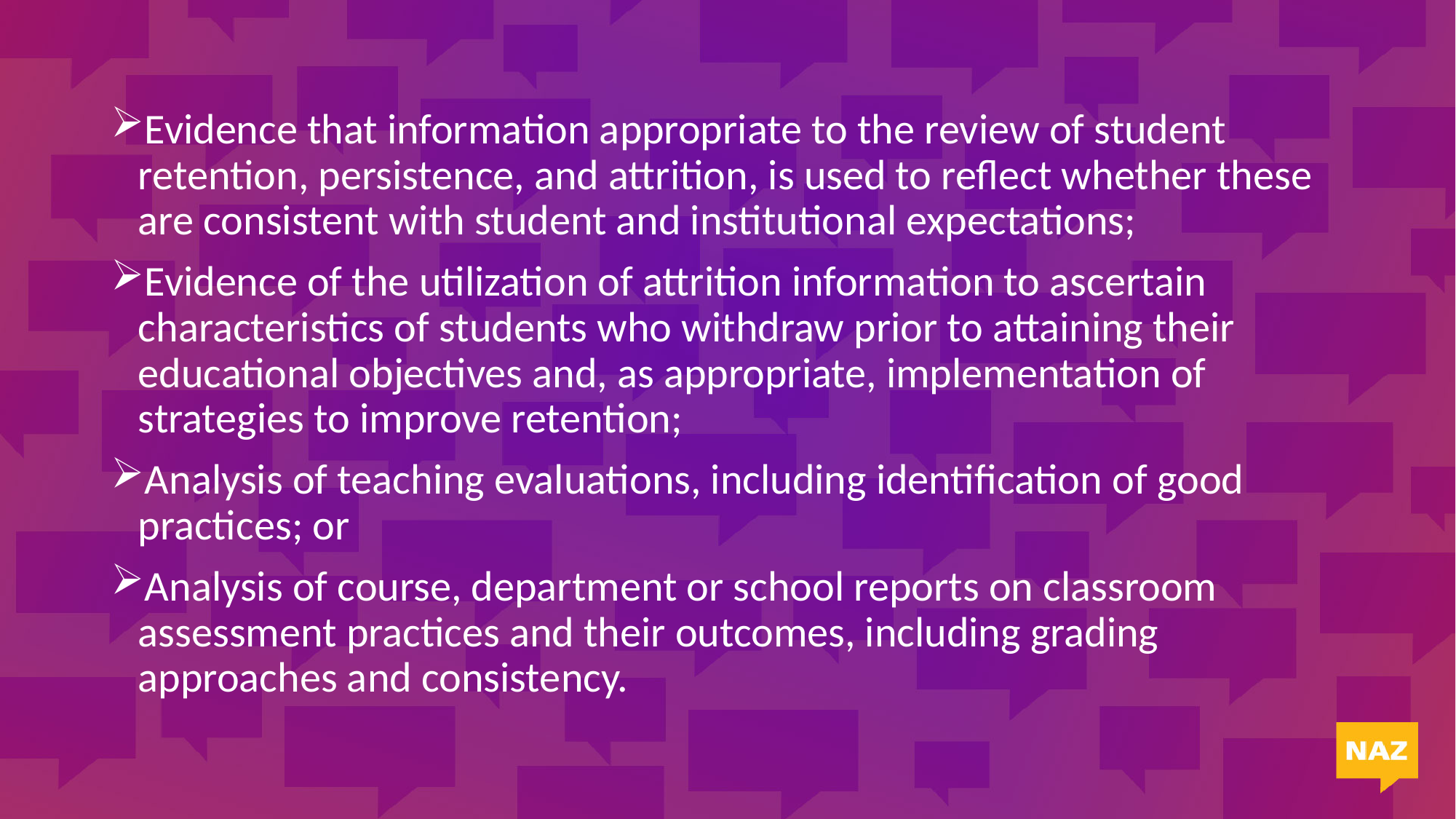

Evidence that information appropriate to the review of student retention, persistence, and attrition, is used to reflect whether these are consistent with student and institutional expectations;
Evidence of the utilization of attrition information to ascertain characteristics of students who withdraw prior to attaining their educational objectives and, as appropriate, implementation of strategies to improve retention;
Analysis of teaching evaluations, including identification of good practices; or
Analysis of course, department or school reports on classroom assessment practices and their outcomes, including grading approaches and consistency.